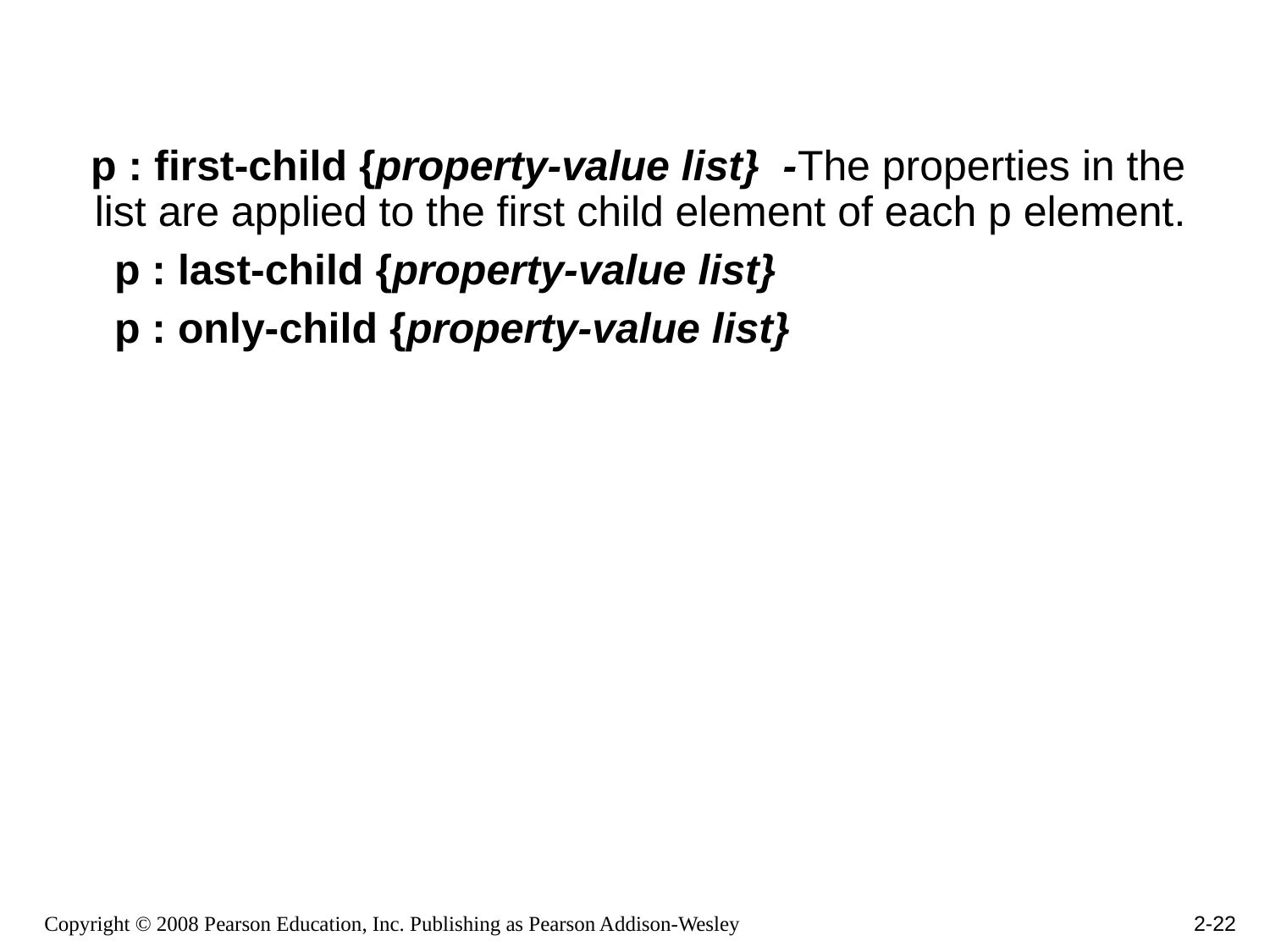

#
   p : first-child {property-value list}  -The properties in the    list are applied to the first child element of each p element.
     p : last-child {property-value list}
     p : only-child {property-value list}